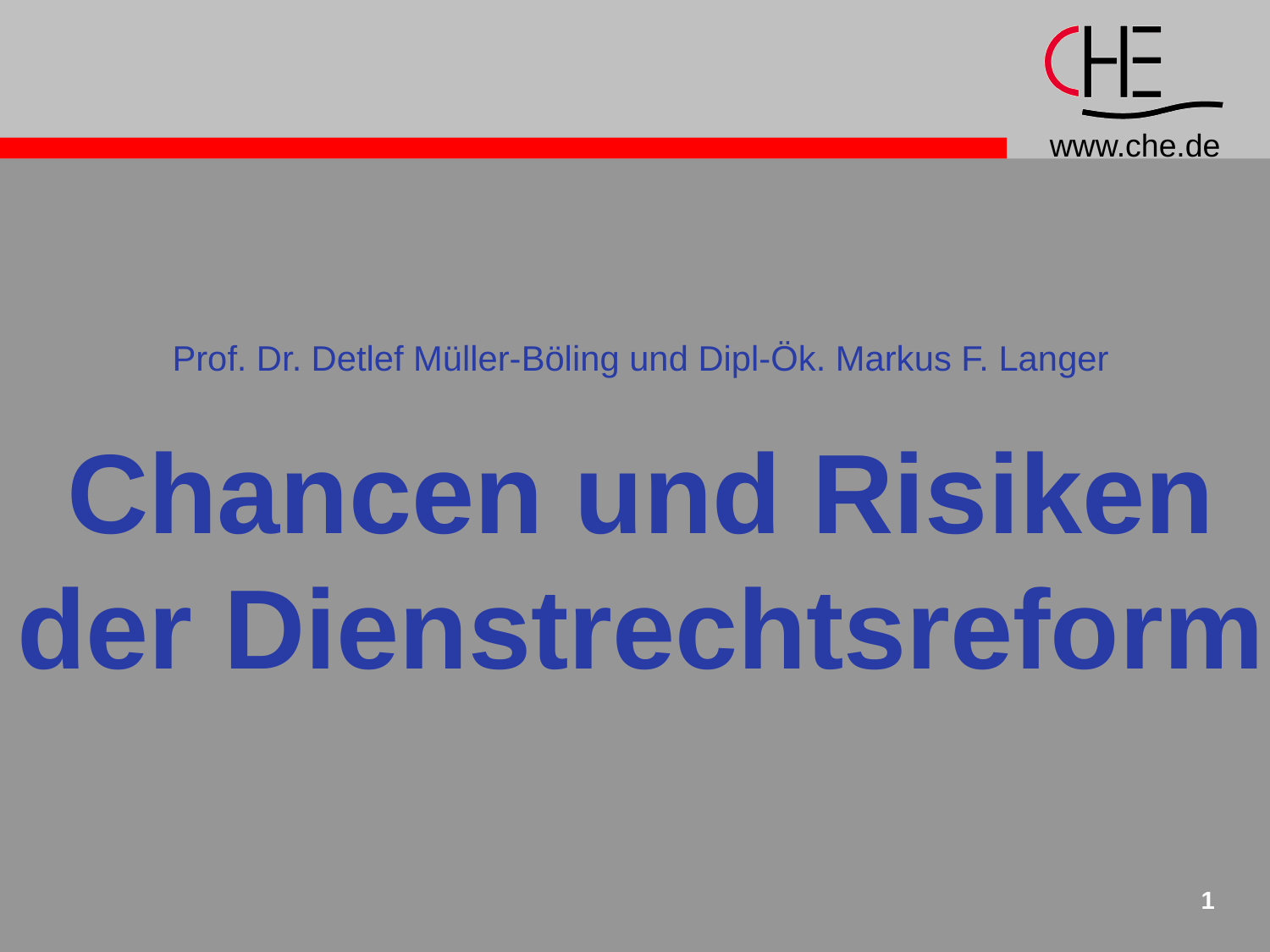

#
Prof. Dr. Detlef Müller-Böling und Dipl-Ök. Markus F. Langer

Chancen und Risiken
der Dienstrechtsreform
1